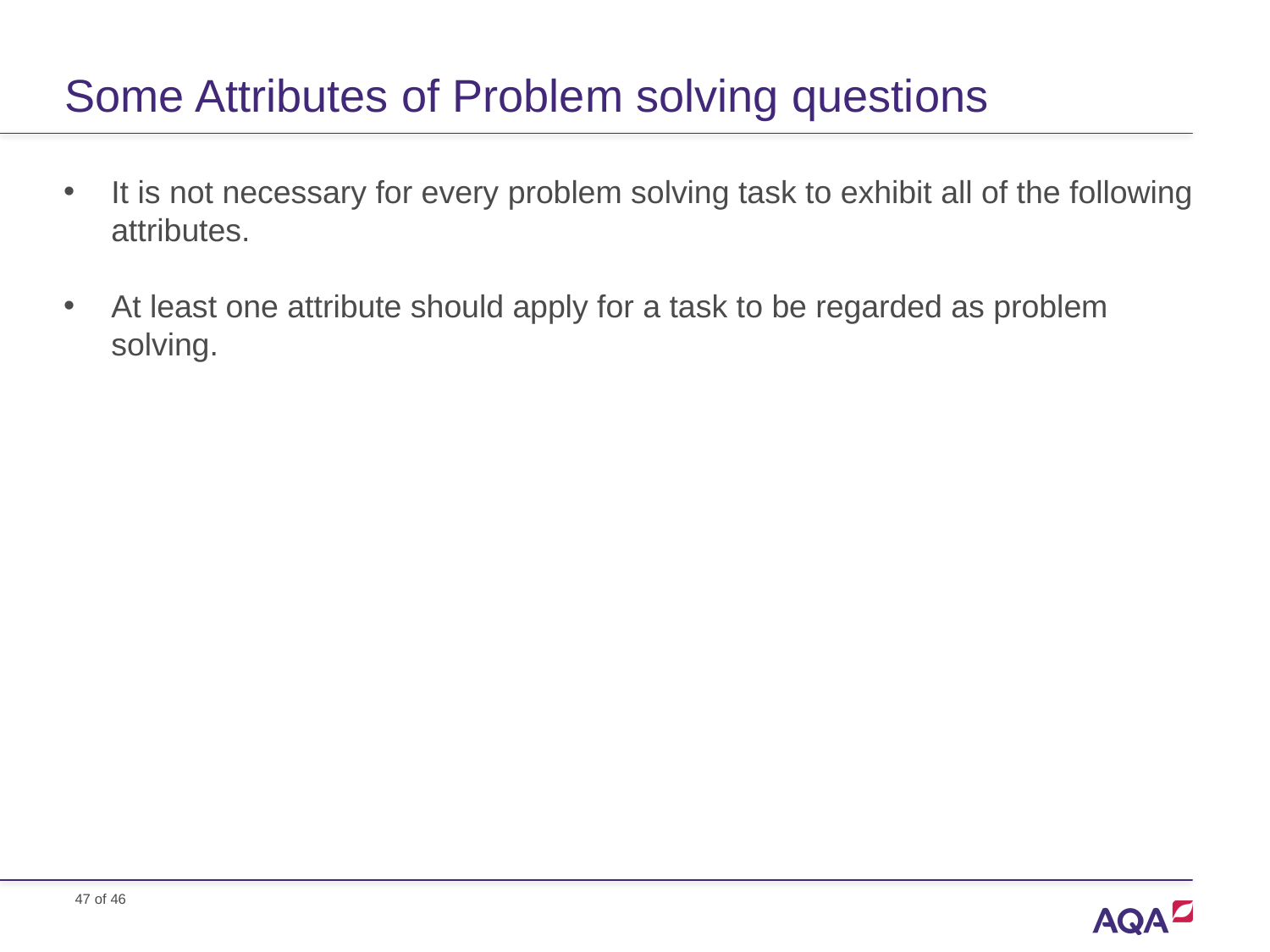

# Some Attributes of Problem solving questions
It is not necessary for every problem solving task to exhibit all of the following attributes.

At least one attribute should apply for a task to be regarded as problem solving.